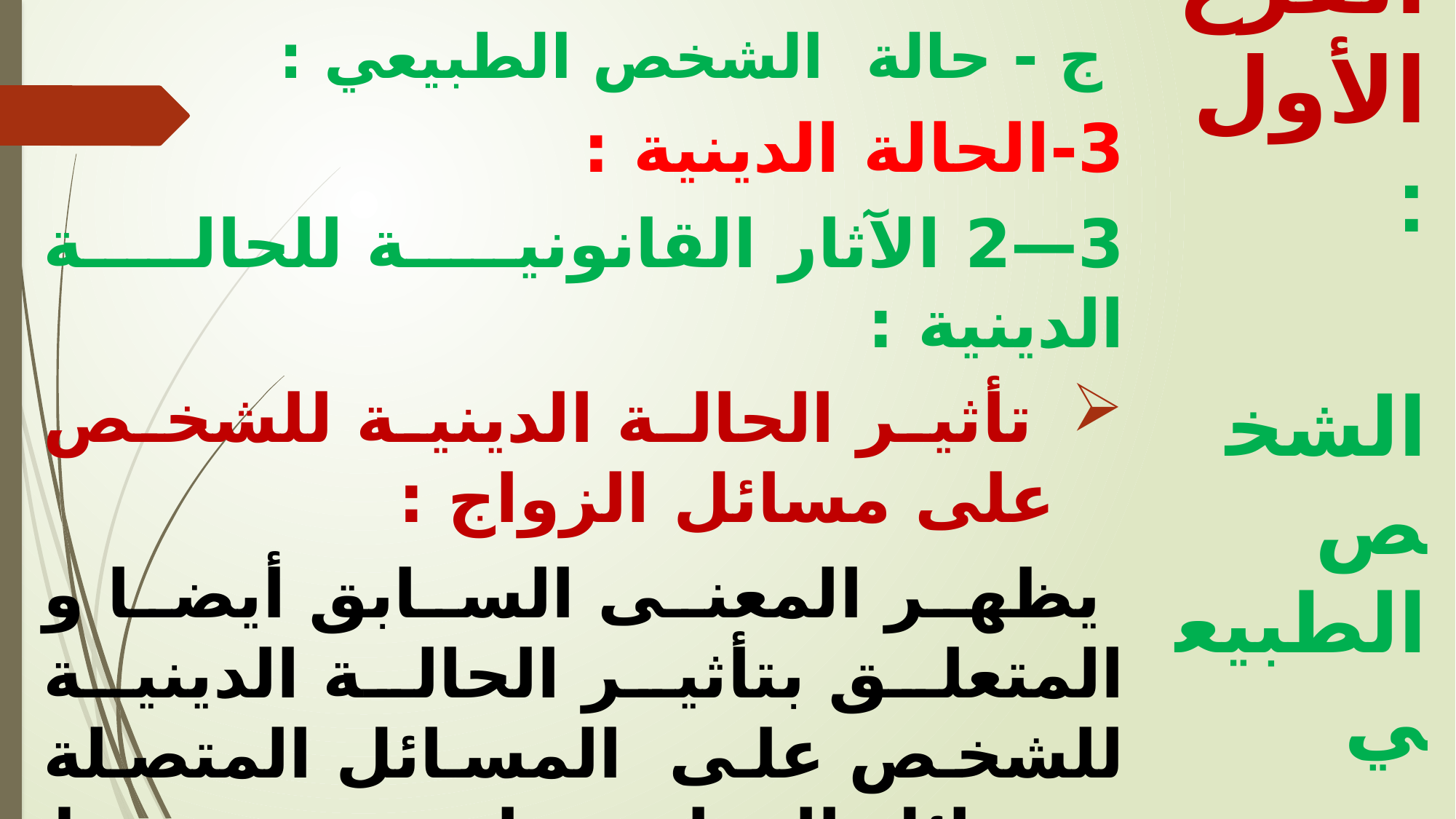

ج - حالة  الشخص الطبيعي :
3-	الحالة الدينية :
3—2 الآثار القانونية للحالة الدينية :
 تأثير الحالة الدينية للشخص على مسائل الزواج :
 يظهر المعنى السابق أيضا و المتعلق بتأثير الحالة الدينية للشخص على  المسائل المتصلة بمسائل الزواج ، على نحو  ضبط موانع الزواج  مثلا  ، حيث تمنع في هذا الإطار  أحكام التشريع الإسلامي الشخص المسلم من الزواج من  فئة محددة من  النساء ( الأم ، الأخت ، الخالة ، العمة ، بنت الأخ و الأخت ، ......)
الفرع الأول :
 الشخص الطبيعي